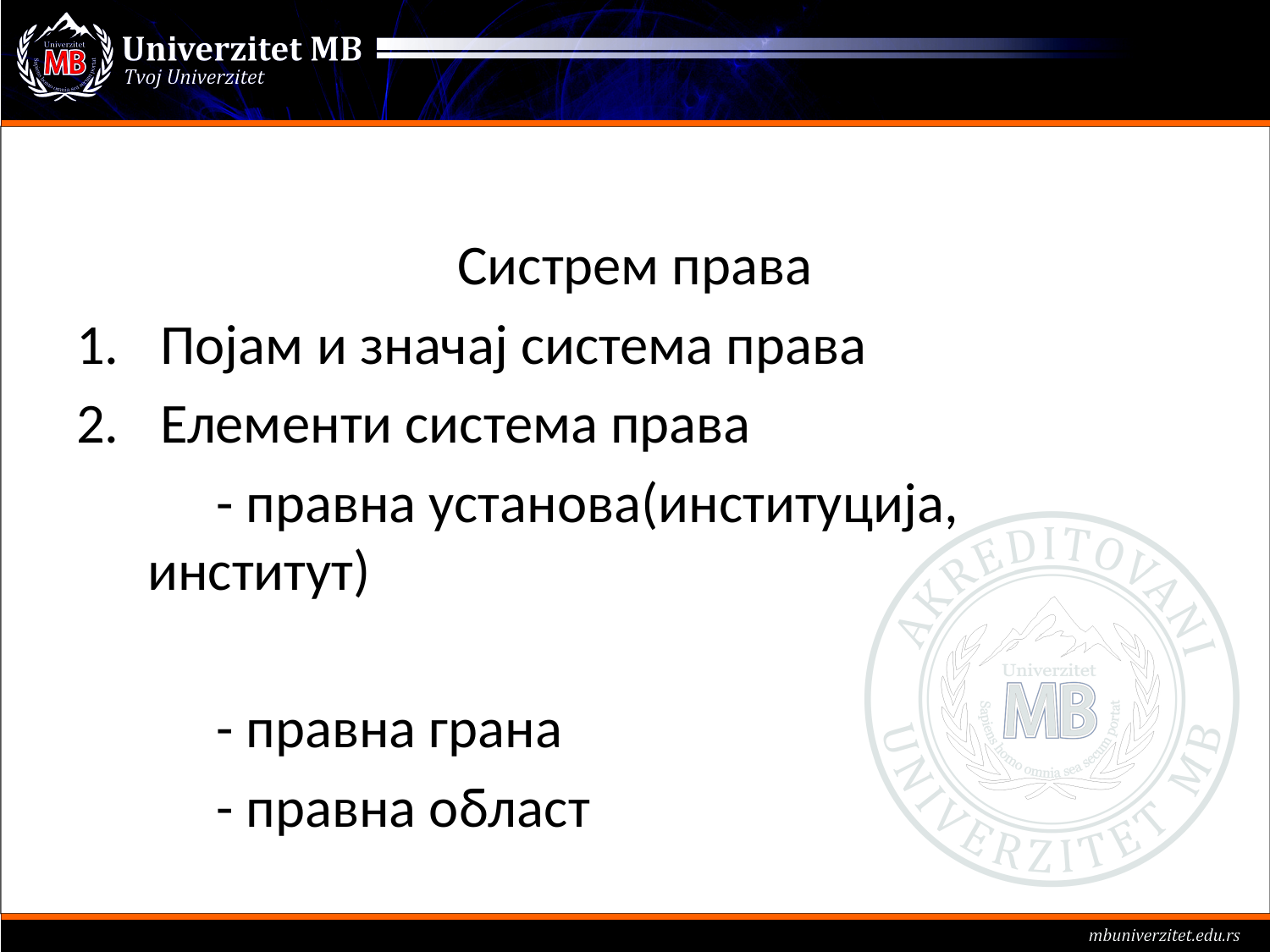

#
Систрем права
 Појам и значај система права
 Елементи система права
           - правна установа(институција, институт)

           - правна грана
           - правна област